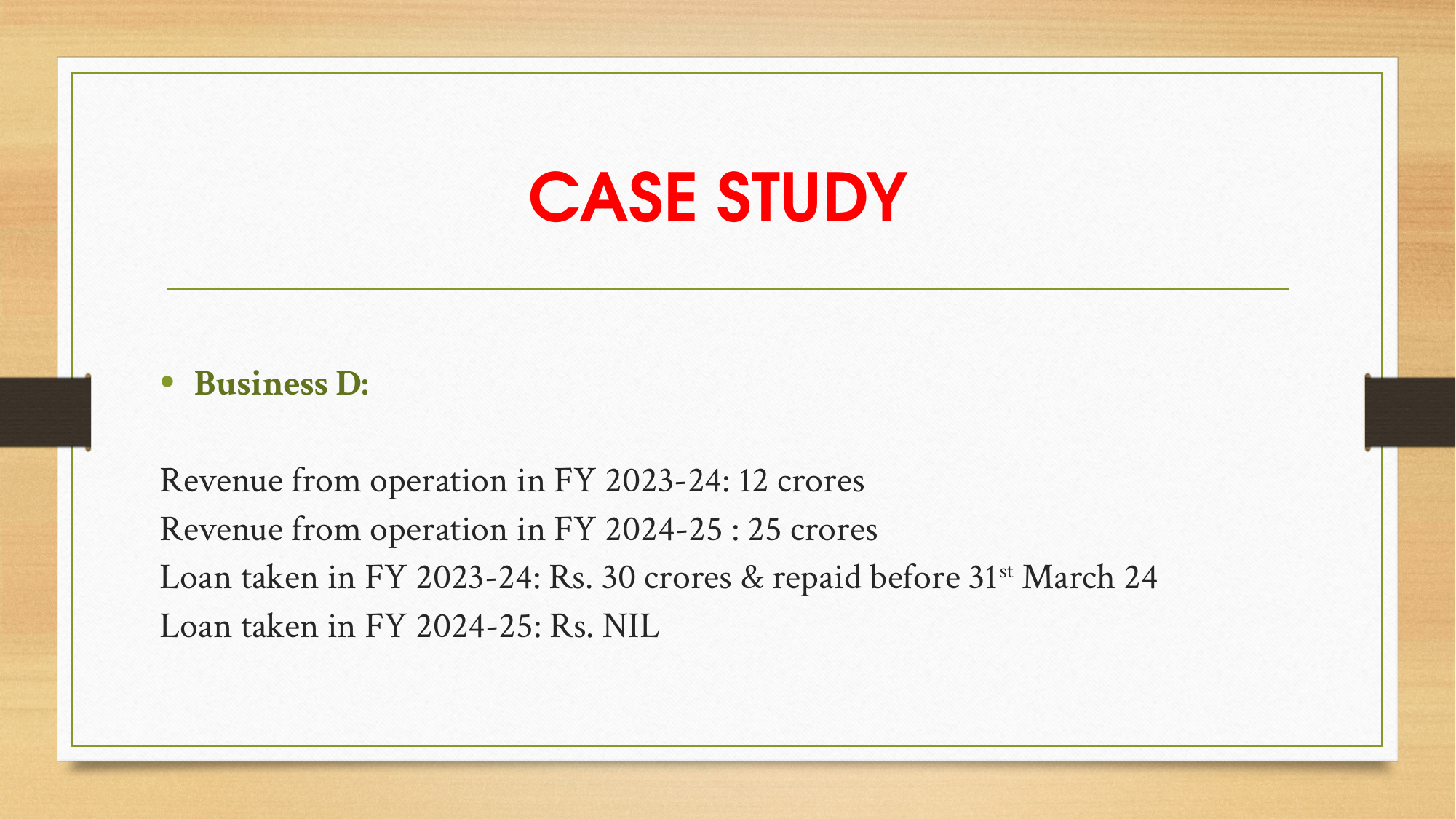

# CASE STUDY

Business D:

Revenue from operation in FY 2023-24: 12 crores
Revenue from operation in FY 2024-25 : 25 crores
Loan taken in FY 2023-24: Rs. 30 crores & repaid before 31st March 24
Loan taken in FY 2024-25: Rs. NIL